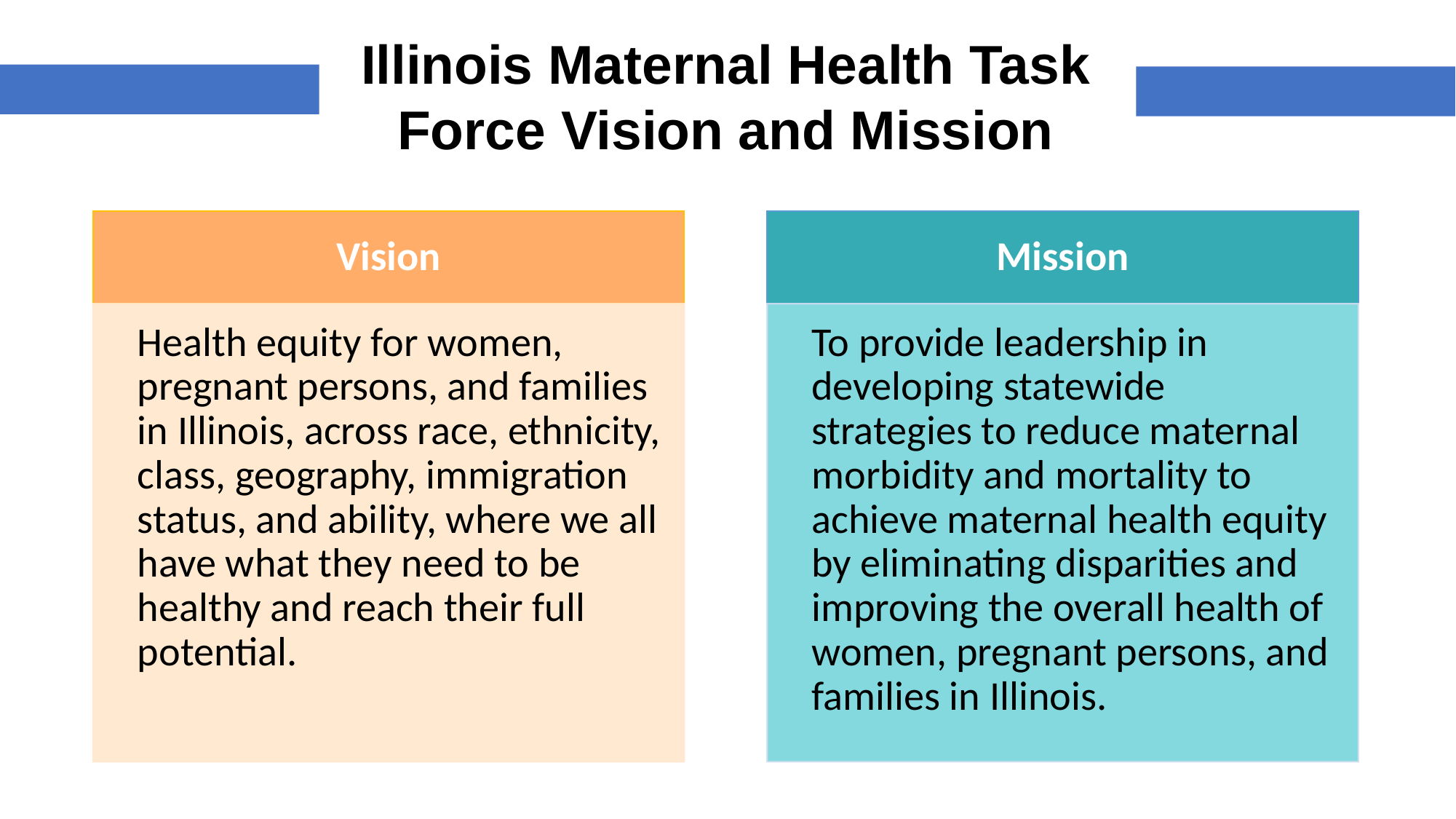

Illinois Maternal Health Task Force Vision and Mission

Vision
Health equity for women, pregnant persons, and families in Illinois, across race, ethnicity, class, geography, immigration status, and ability, where we all have what they need to be healthy and reach their full potential.
Mission
To provide leadership in developing statewide strategies to reduce maternal morbidity and mortality to achieve maternal health equity by eliminating disparities and improving the overall health of women, pregnant persons, and families in Illinois.